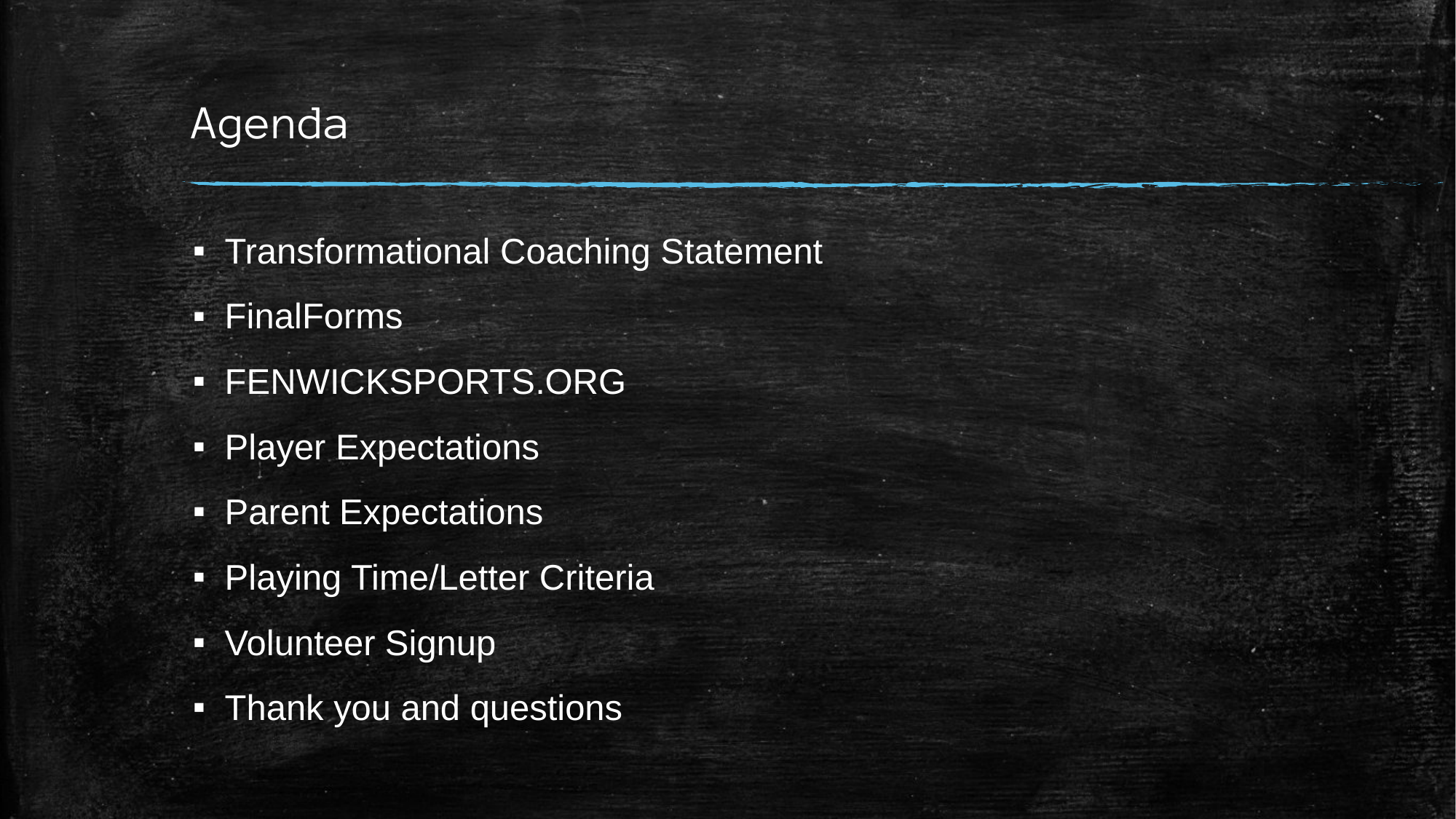

# Agenda
Transformational Coaching Statement
FinalForms
FENWICKSPORTS.ORG
Player Expectations
Parent Expectations
Playing Time/Letter Criteria
Volunteer Signup
Thank you and questions